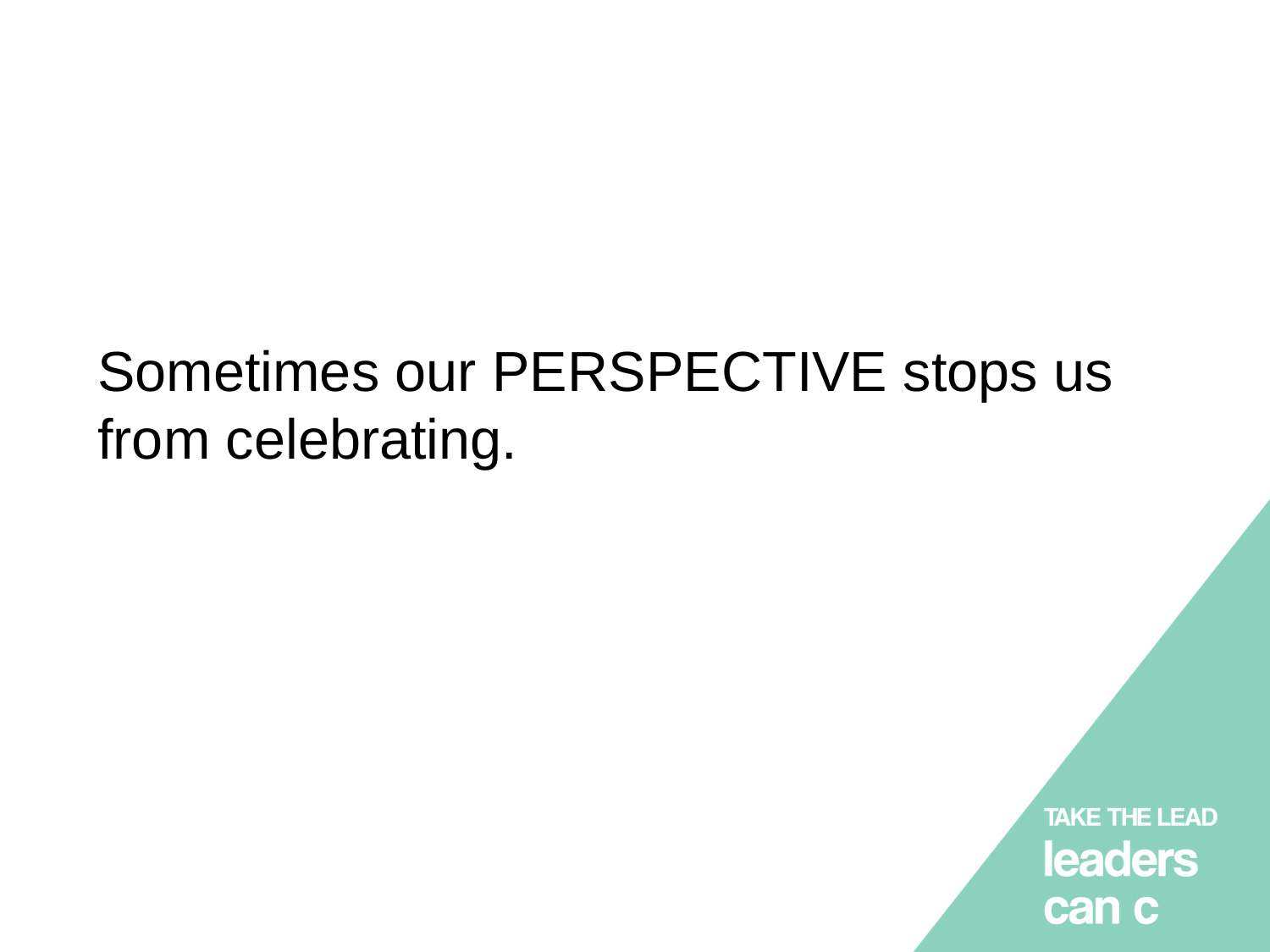

# Sometimes our PERSPECTIVE stops us from celebrating.